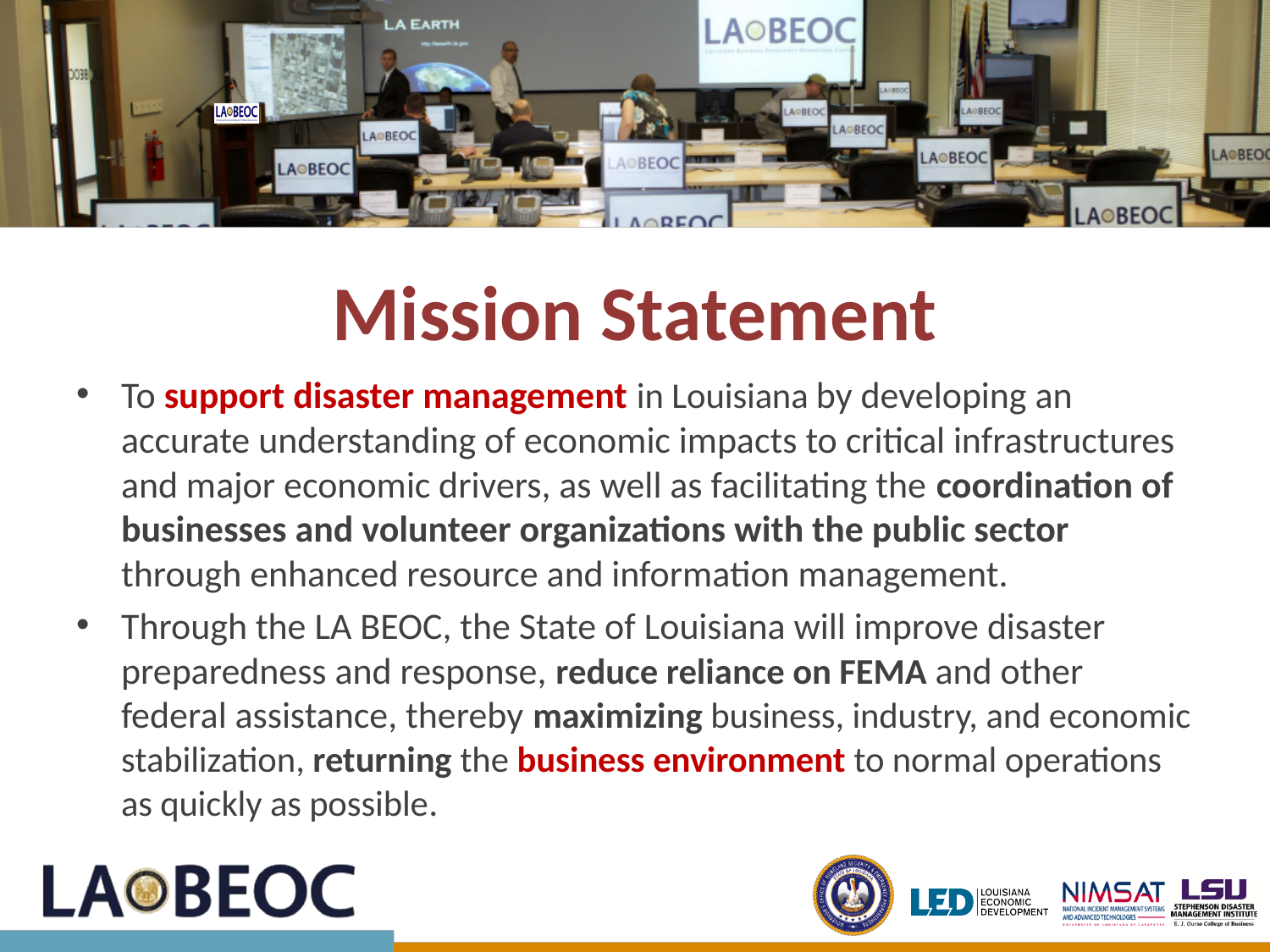

# Mission Statement
To support disaster management in Louisiana by developing an accurate understanding of economic impacts to critical infrastructures and major economic drivers, as well as facilitating the coordination of businesses and volunteer organizations with the public sector through enhanced resource and information management.
Through the LA BEOC, the State of Louisiana will improve disaster preparedness and response, reduce reliance on FEMA and other federal assistance, thereby maximizing business, industry, and economic stabilization, returning the business environment to normal operations as quickly as possible.